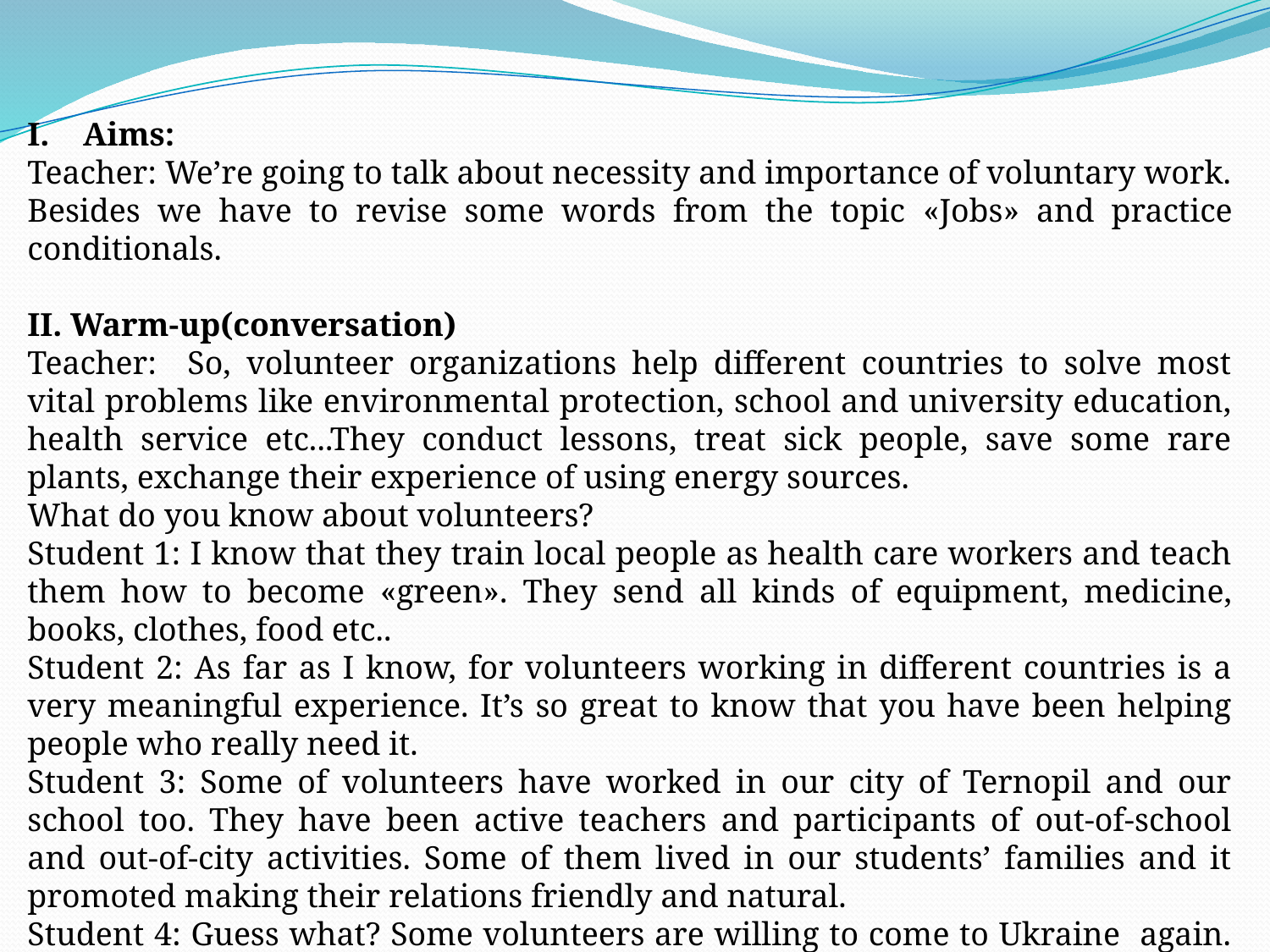

Aims:
Teacher: We’re going to talk about necessity and importance of voluntary work. Besides we have to revise some words from the topic «Jobs» and practice conditionals.

II. Warm-up(conversation)
Teacher:  So, volunteer organizations help different countries to solve most vital problems like environmental protection, school and university education, health service etc...They conduct lessons, treat sick people, save some rare plants, exchange their experience of using energy sources.
What do you know about volunteers?
Student 1: I know that they train local people as health care workers and teach them how to become «green». They send all kinds of equipment, medicine, books, clothes, food etc..
Student 2: As far as I know, for volunteers working in different countries is a very meaningful experience. It’s so great to know that you have been helping people who really need it.
Student 3: Some of volunteers have worked in our city of Ternopil and our school too. They have been active teachers and participants of out-of-school and out-of-city activities. Some of them lived in our students’ families and it promoted making their relations friendly and natural.
Student 4: Guess what? Some volunteers are willing to come to Ukraine  again. They contribute much to improving the international image Ukraine.